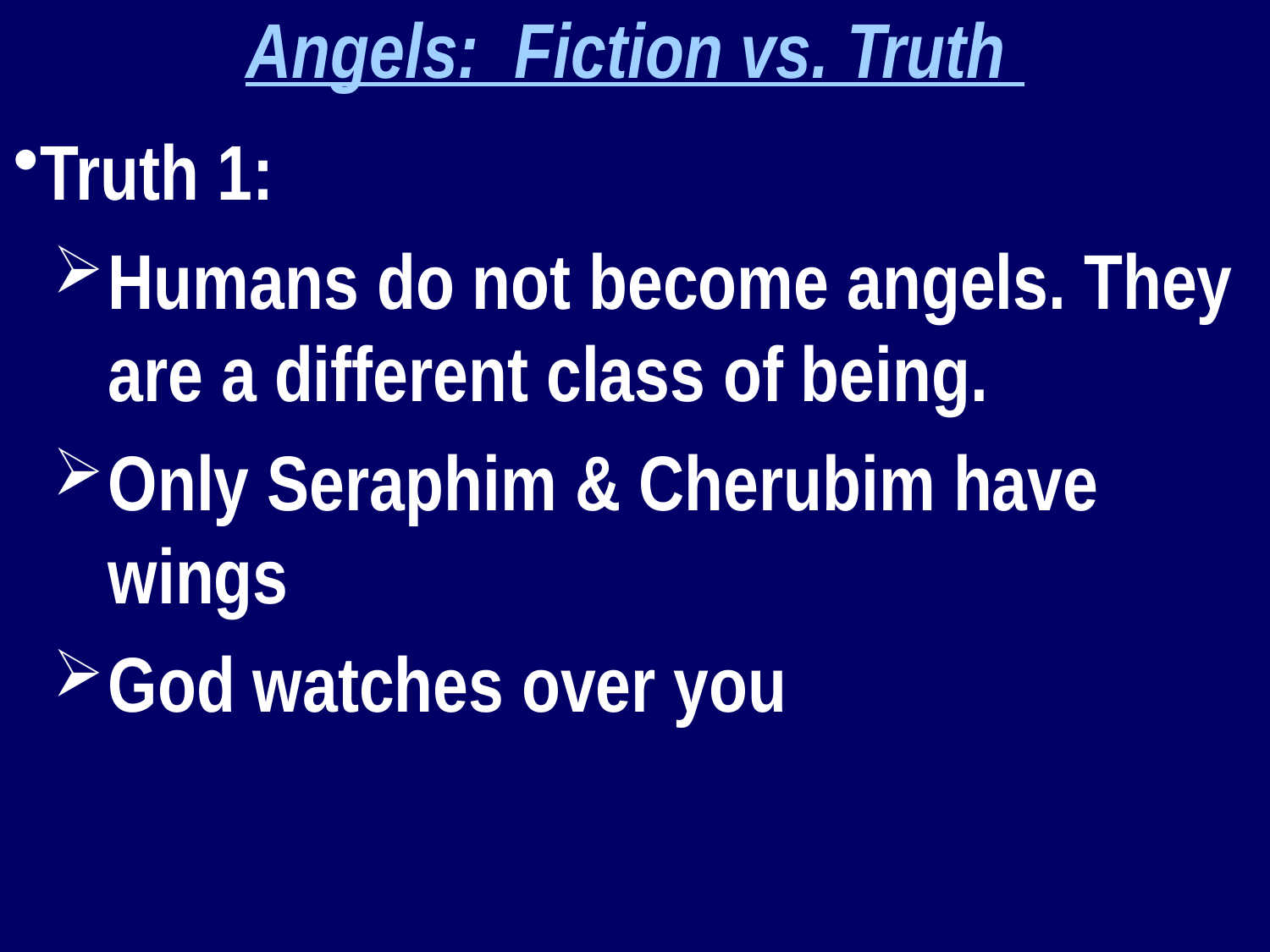

Angels:  Fiction vs. Truth
Truth 1:
Humans do not become angels. They are a different class of being.
Only Seraphim & Cherubim have wings
God watches over you